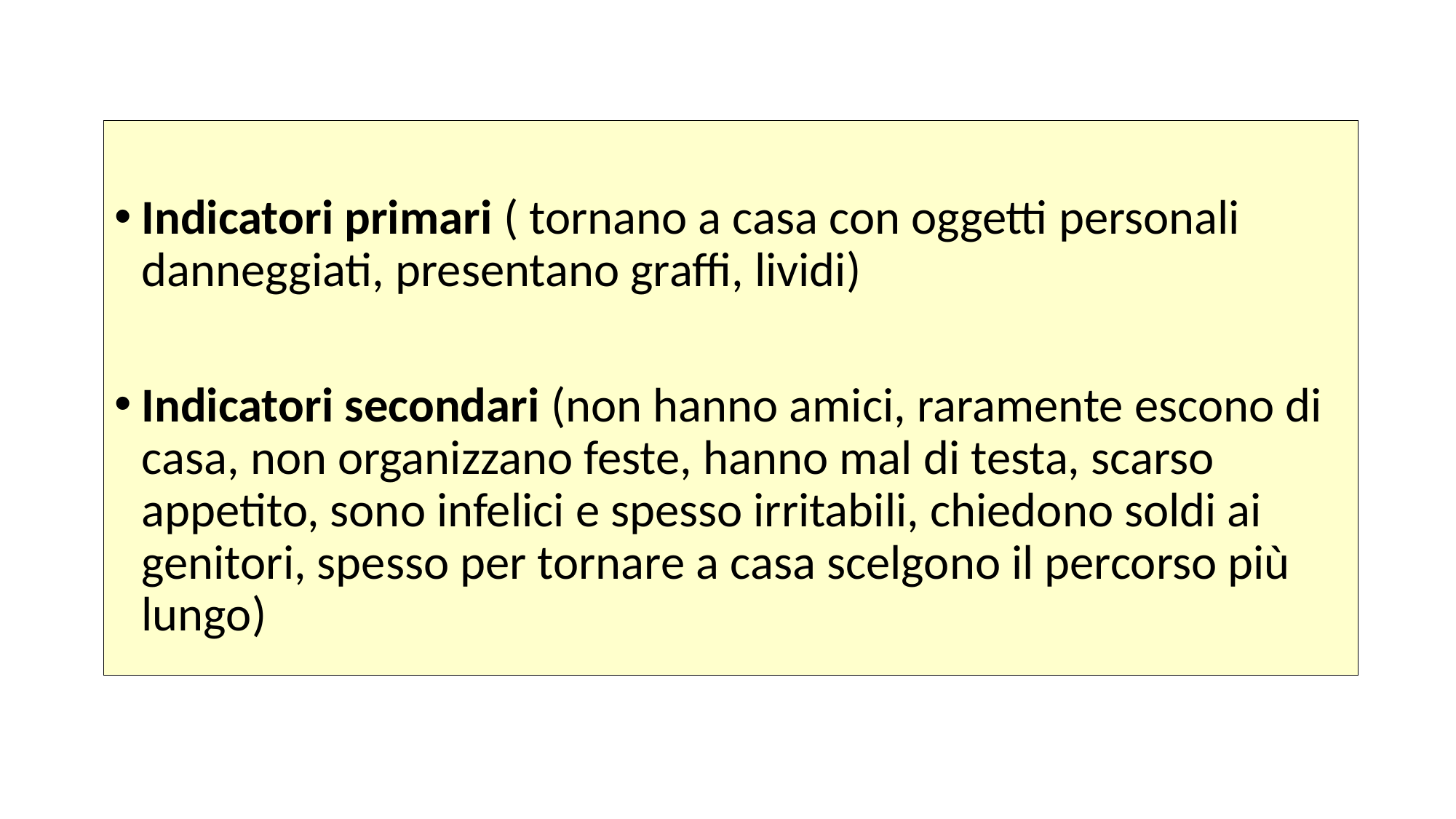

Indicatori primari ( tornano a casa con oggetti personali danneggiati, presentano graffi, lividi)

Indicatori secondari (non hanno amici, raramente escono di casa, non organizzano feste, hanno mal di testa, scarso appetito, sono infelici e spesso irritabili, chiedono soldi ai genitori, spesso per tornare a casa scelgono il percorso più lungo)